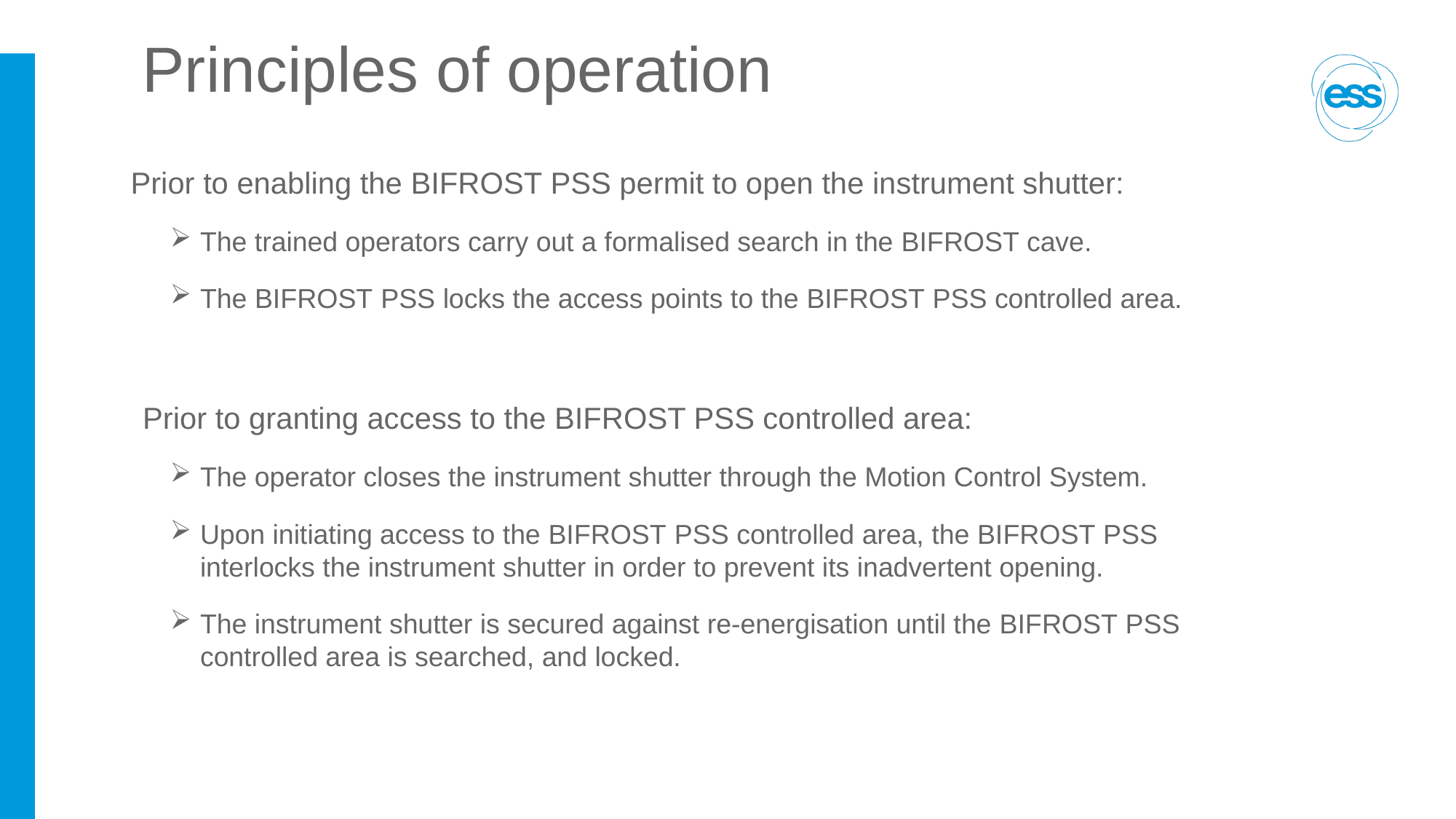

# Principles of operation
Prior to enabling the BIFROST PSS permit to open the instrument shutter:
The trained operators carry out a formalised search in the BIFROST cave.
The BIFROST PSS locks the access points to the BIFROST PSS controlled area.

Prior to granting access to the BIFROST PSS controlled area:
The operator closes the instrument shutter through the Motion Control System.
Upon initiating access to the BIFROST PSS controlled area, the BIFROST PSS interlocks the instrument shutter in order to prevent its inadvertent opening.
The instrument shutter is secured against re-energisation until the BIFROST PSS controlled area is searched, and locked.